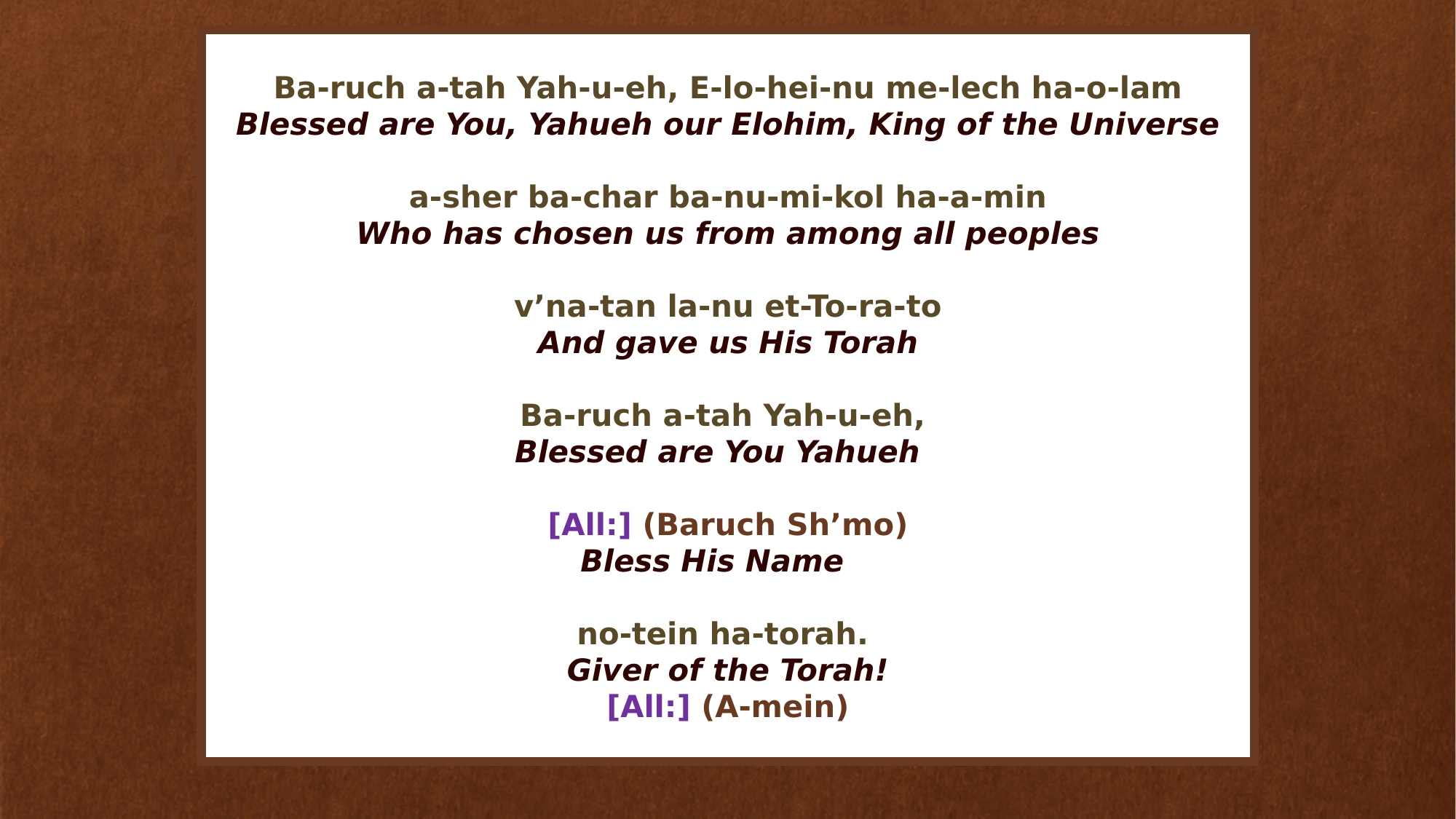

Ba-ruch a-tah Yah-u-eh, E-lo-hei-nu me-lech ha-o-lam
Blessed are You, Yahueh our Elohim, King of the Universe

a-sher ba-char ba-nu-mi-kol ha-a-min
Who has chosen us from among all peoples

v’na-tan la-nu et-To-ra-to
And gave us His Torah

Ba-ruch a-tah Yah-u-eh,
Blessed are You Yahueh

[All:] (Baruch Sh’mo)
Bless His Name

no-tein ha-torah.
Giver of the Torah!
[All:] (A-mein)

# Title and Content Layout with List
Add your first bullet point here
Add your second bullet point here
Add your third bullet point here